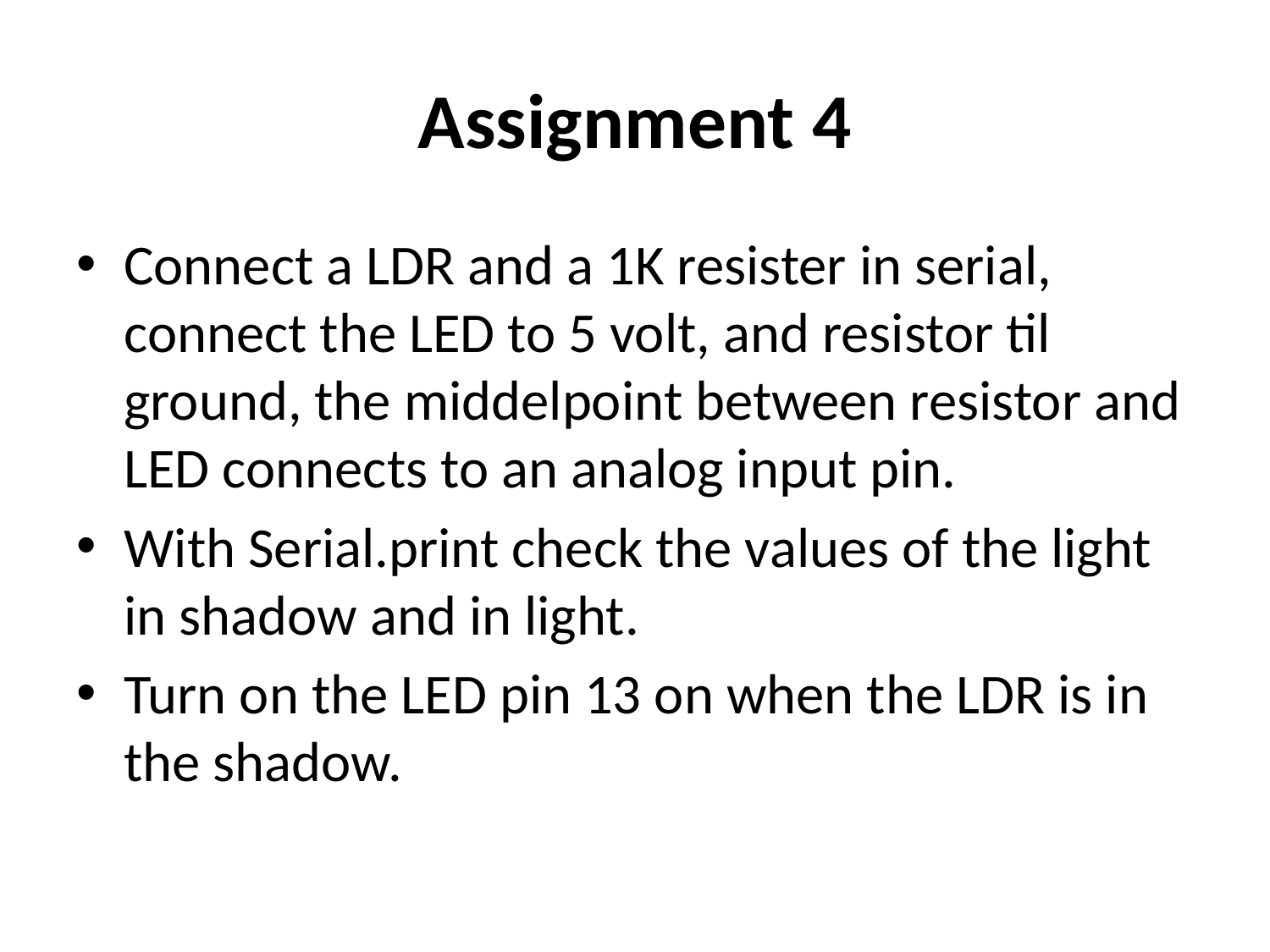

# Assignment 4
Connect a LDR and a 1K resister in serial, connect the LED to 5 volt, and resistor til ground, the middelpoint between resistor and LED connects to an analog input pin.
With Serial.print check the values of the light in shadow and in light.
Turn on the LED pin 13 on when the LDR is in the shadow.